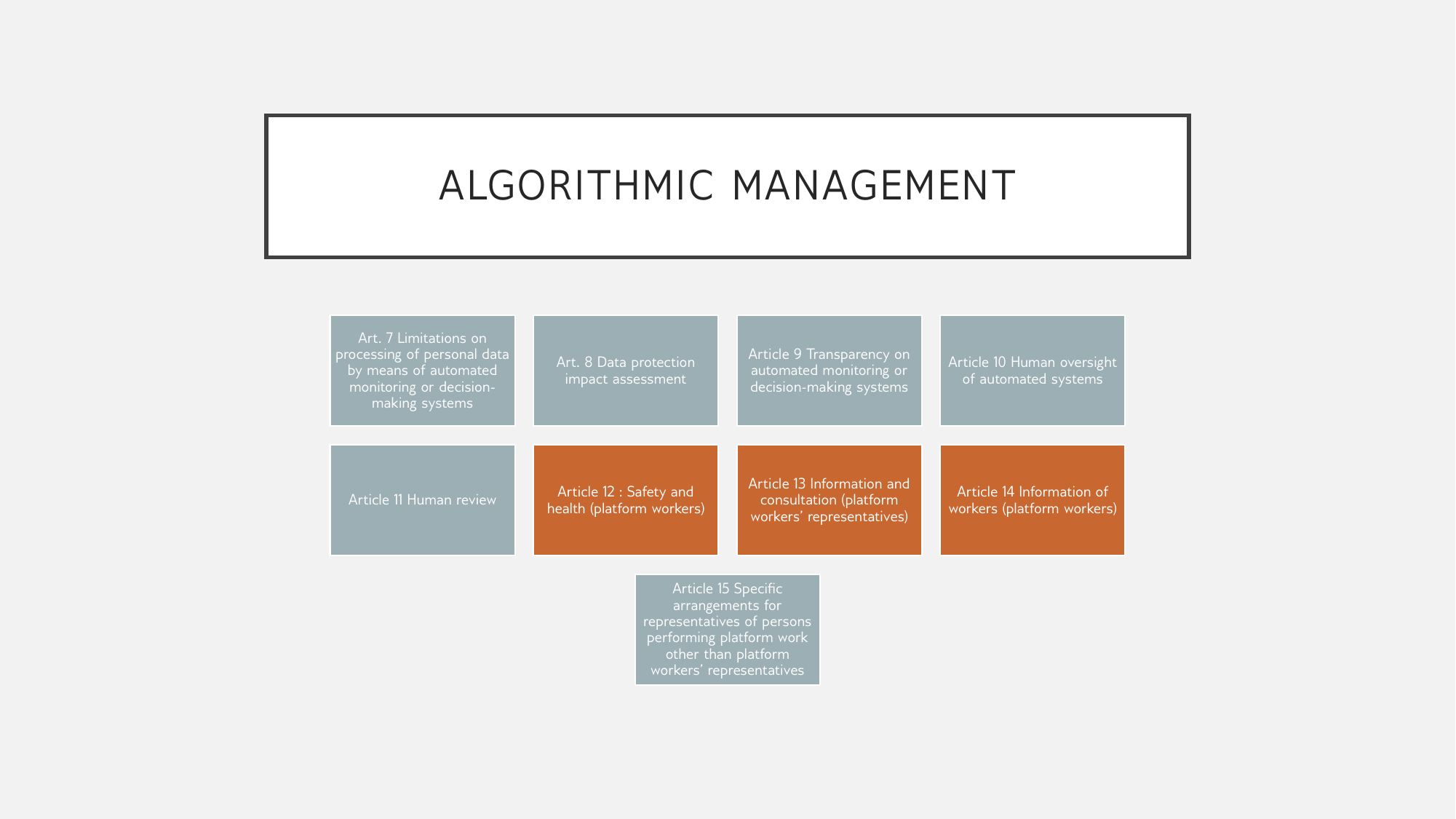

# Algorithmic management
Art. 7 Limitations on processing of personal data by means of automated monitoring or decision-making systems
Art. 8 Data protection impact assessment
Article 9 Transparency on automated monitoring or decision-making systems
Article 10 Human oversight of automated systems
Article 11 Human review
Article 12 : Safety and health (platform workers)
Article 13 Information and consultation (platform workers’ representatives)
Article 14 Information of workers (platform workers)
Article 15 Specific arrangements for representatives of persons performing platform work other than platform workers’ representatives